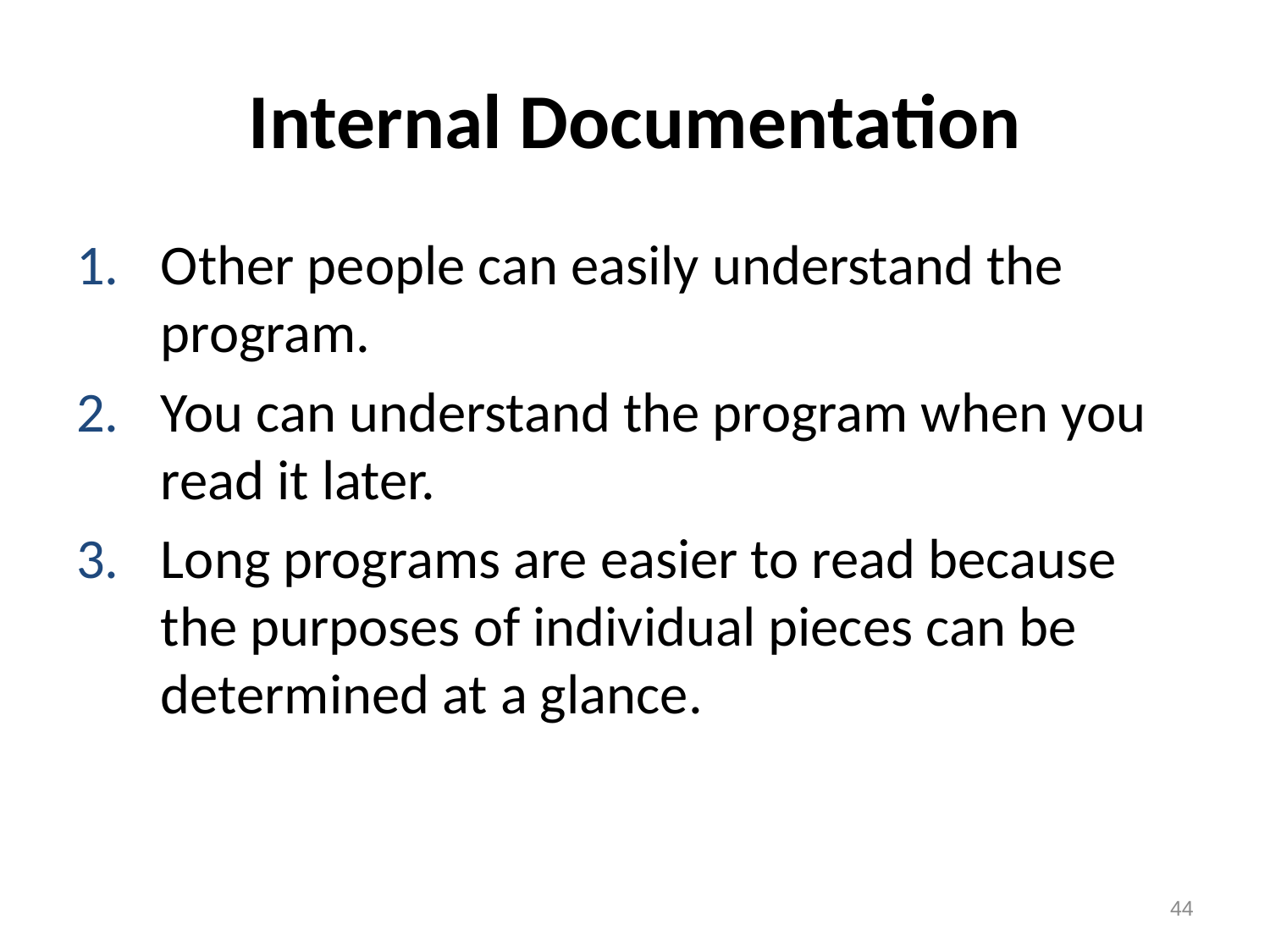

# Internal Documentation
Other people can easily understand the program.
You can understand the program when you read it later.
Long programs are easier to read because the purposes of individual pieces can be determined at a glance.
44